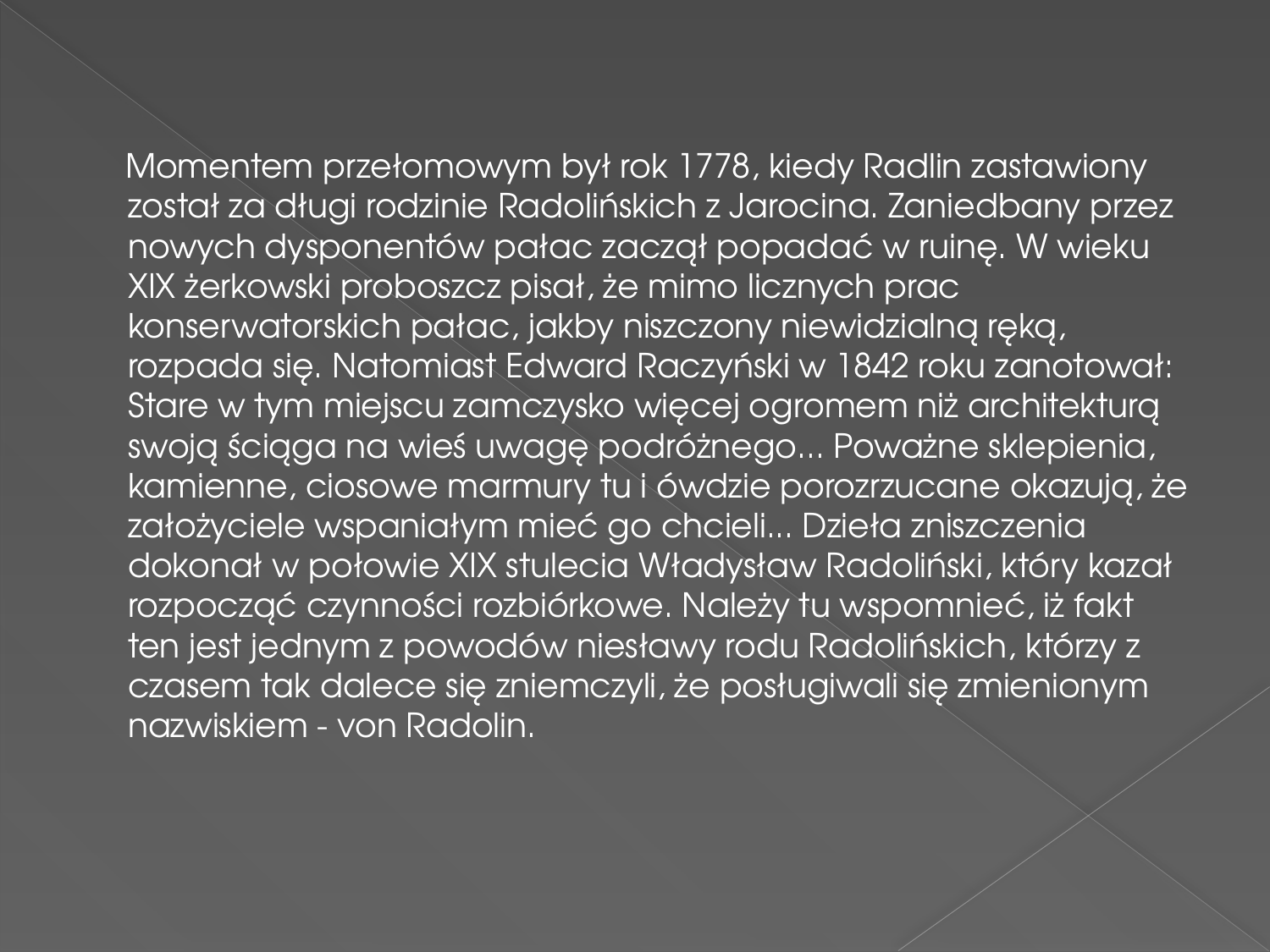

Momentem przełomowym był rok 1778, kiedy Radlin zastawiony został za długi rodzinie Radolińskich z Jarocina. Zaniedbany przez nowych dysponentów pałac zaczął popadać w ruinę. W wieku XIX żerkowski proboszcz pisał, że mimo licznych prac konserwatorskich pałac, jakby niszczony niewidzialną ręką, rozpada się. Natomiast Edward Raczyński w 1842 roku zanotował: Stare w tym miejscu zamczysko więcej ogromem niż architekturą swoją ściąga na wieś uwagę podróżnego... Poważne sklepienia, kamienne, ciosowe marmury tu i ówdzie porozrzucane okazują, że założyciele wspaniałym mieć go chcieli... Dzieła zniszczenia dokonał w połowie XIX stulecia Władysław Radoliński, który kazał rozpocząć czynności rozbiórkowe. Należy tu wspomnieć, iż fakt ten jest jednym z powodów niesławy rodu Radolińskich, którzy z czasem tak dalece się zniemczyli, że posługiwali się zmienionym nazwiskiem - von Radolin.